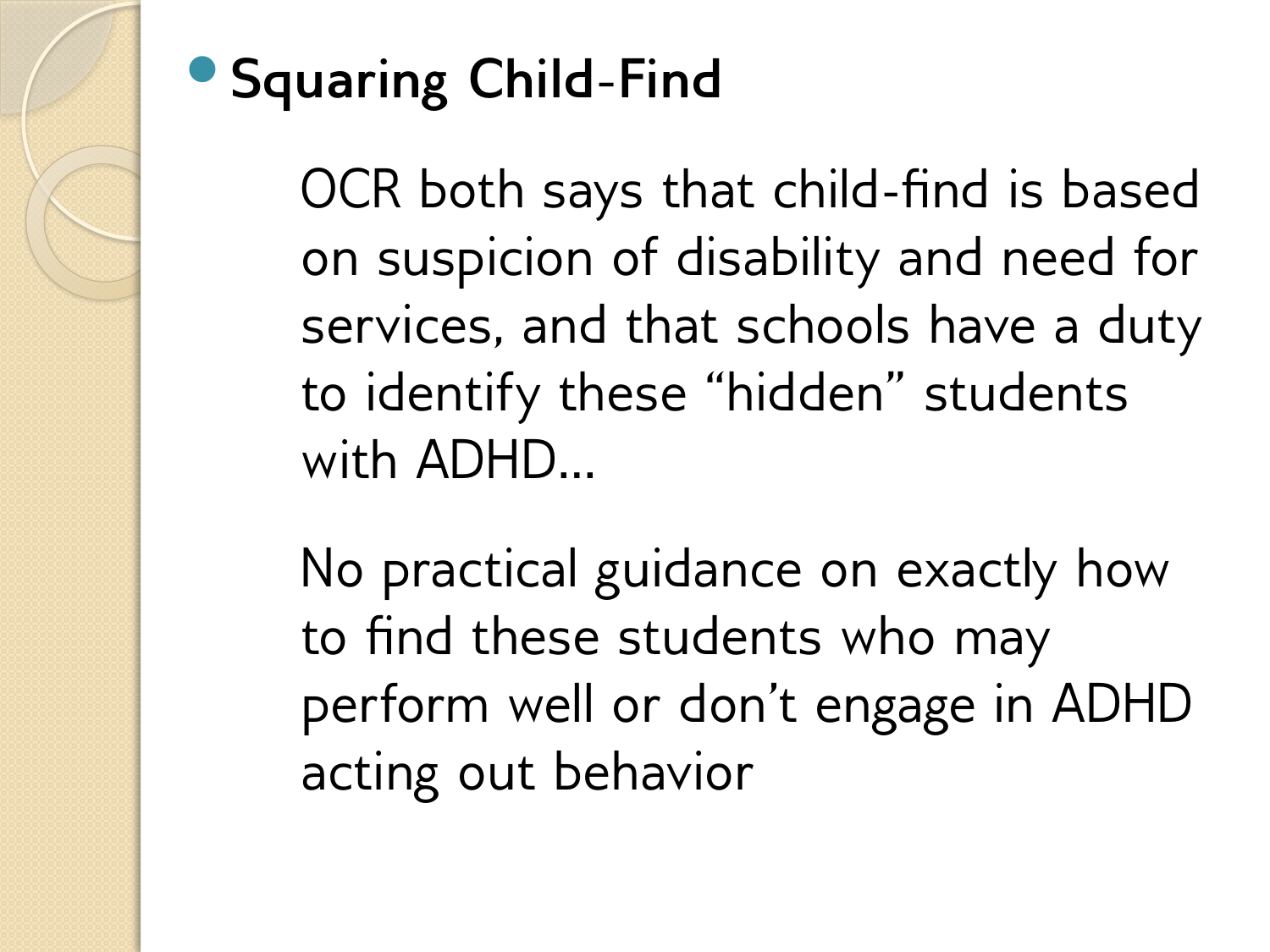

Squaring Child-Find

OCR both says that child-find is based on suspicion of disability and need for services, and that schools have a duty to identify these “hidden” students with ADHD…

No practical guidance on exactly how to find these students who may perform well or don’t engage in ADHD acting out behavior